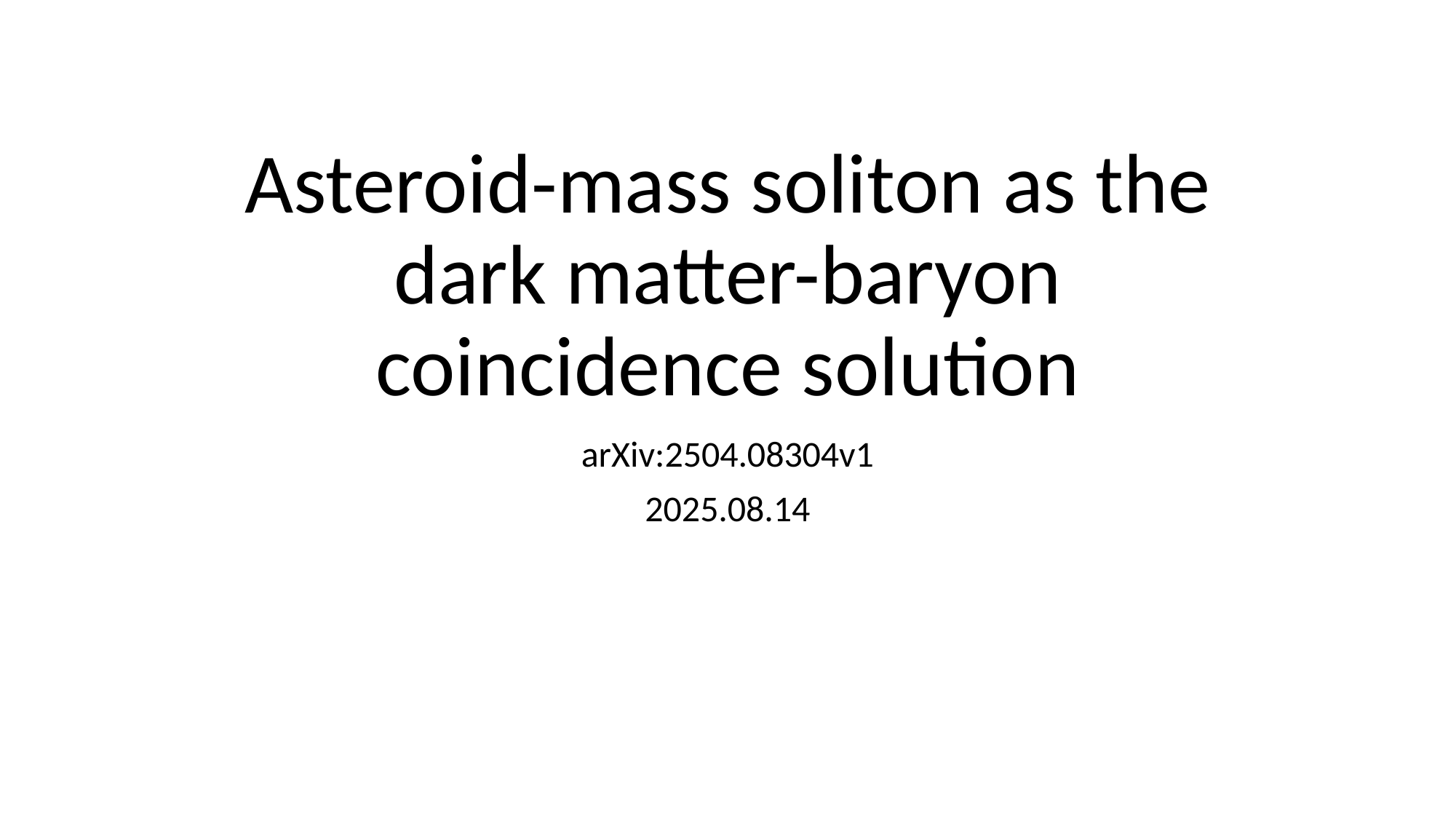

# Asteroid-mass soliton as the dark matter-baryon coincidence solution
arXiv:2504.08304v1
2025.08.14